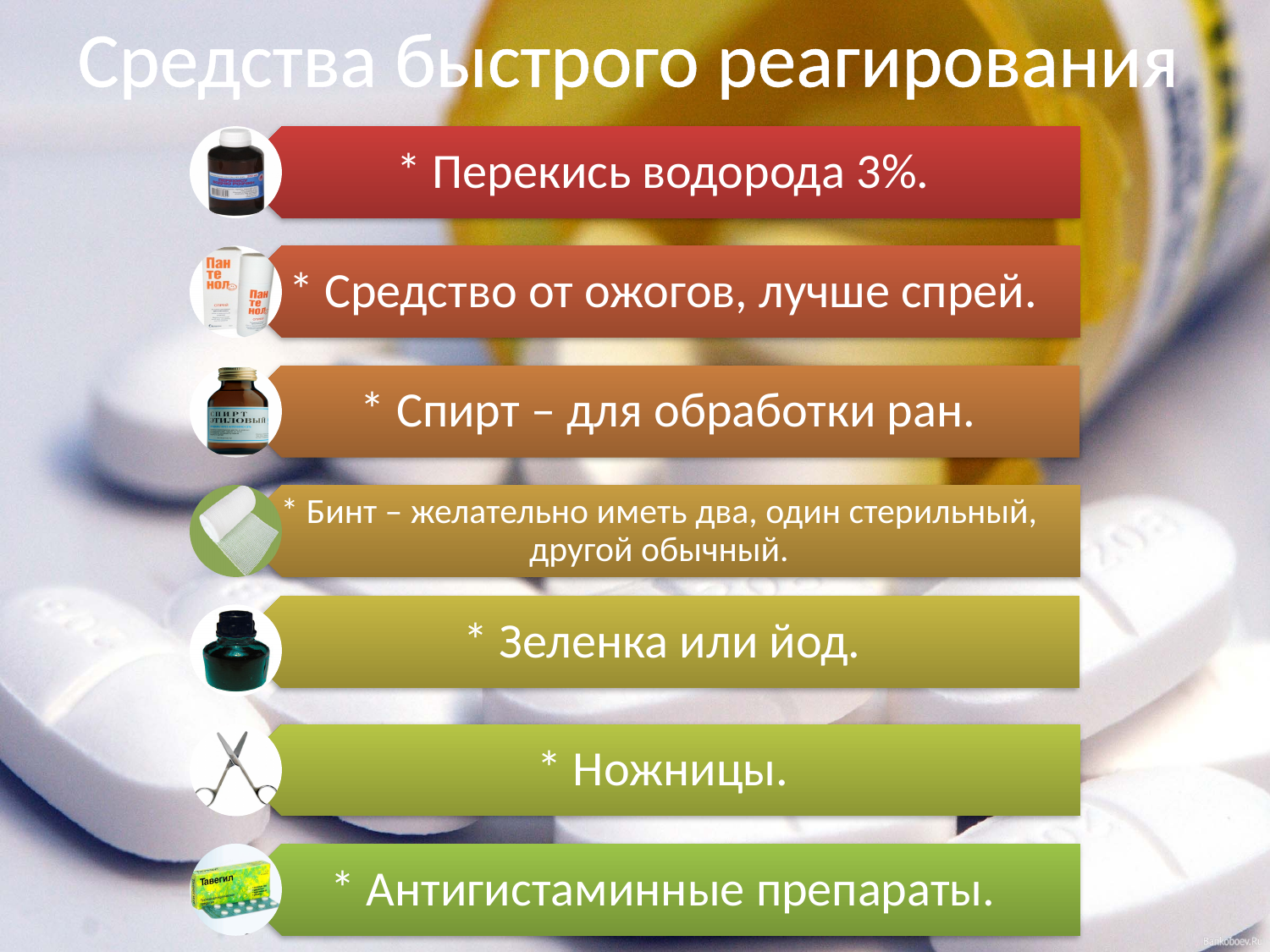

Средства быстрого реагирования
* Перекись водорода 3%.
* Средство от ожогов, лучше спрей.
 * Спирт – для обработки ран.
* Бинт – желательно иметь два, один стерильный, другой обычный.
* Зеленка или йод.
* Ножницы.
* Антигистаминные препараты.